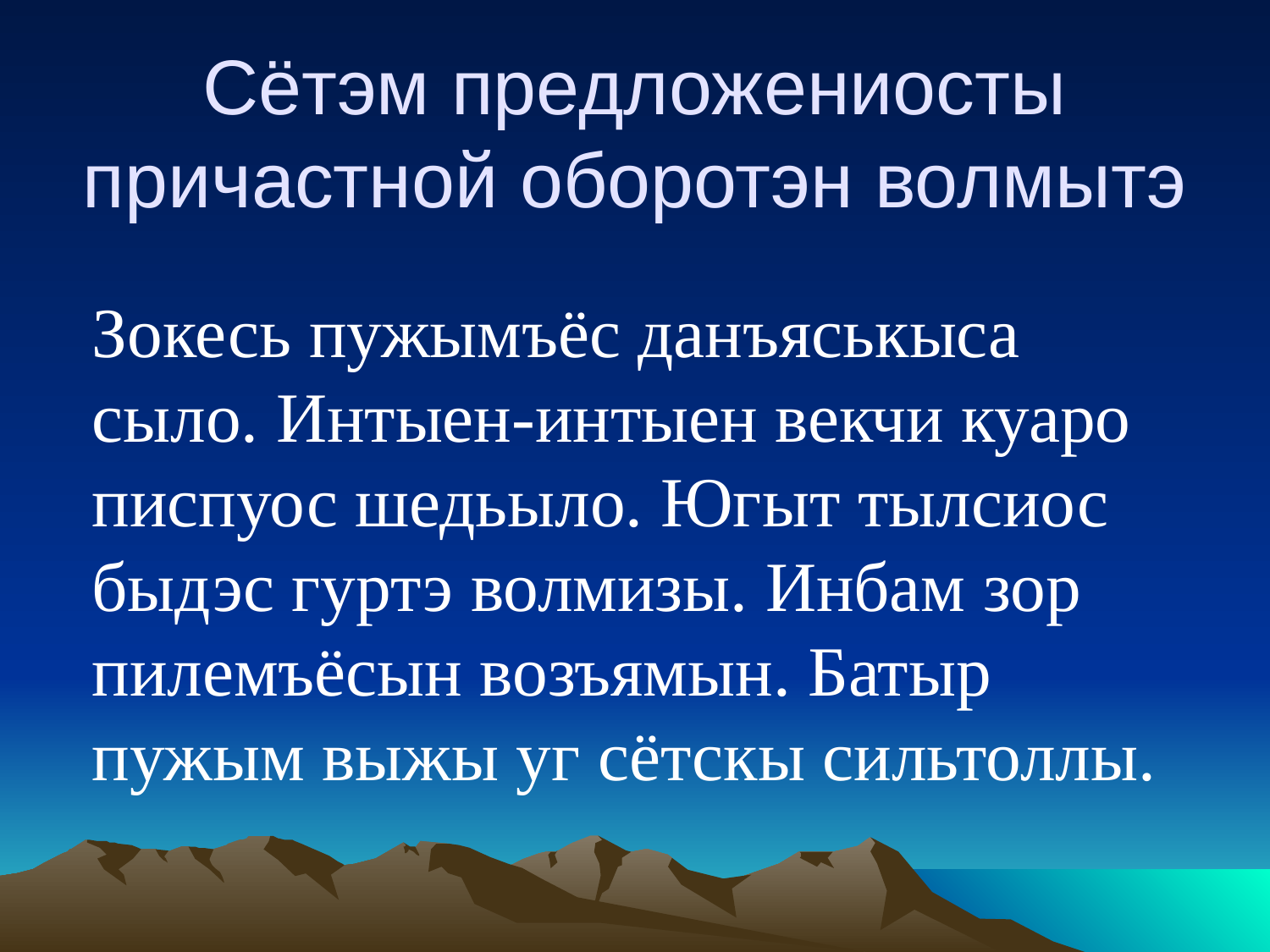

# Сётэм предложениосты причастной оборотэн волмытэ
Зокесь пужымъёс данъяськыса сыло. Интыен-интыен векчи куаро писпуос шедьыло. Югыт тылсиос быдэс гуртэ волмизы. Инбам зор пилемъёсын возъямын. Батыр пужым выжы уг сётскы сильтоллы.